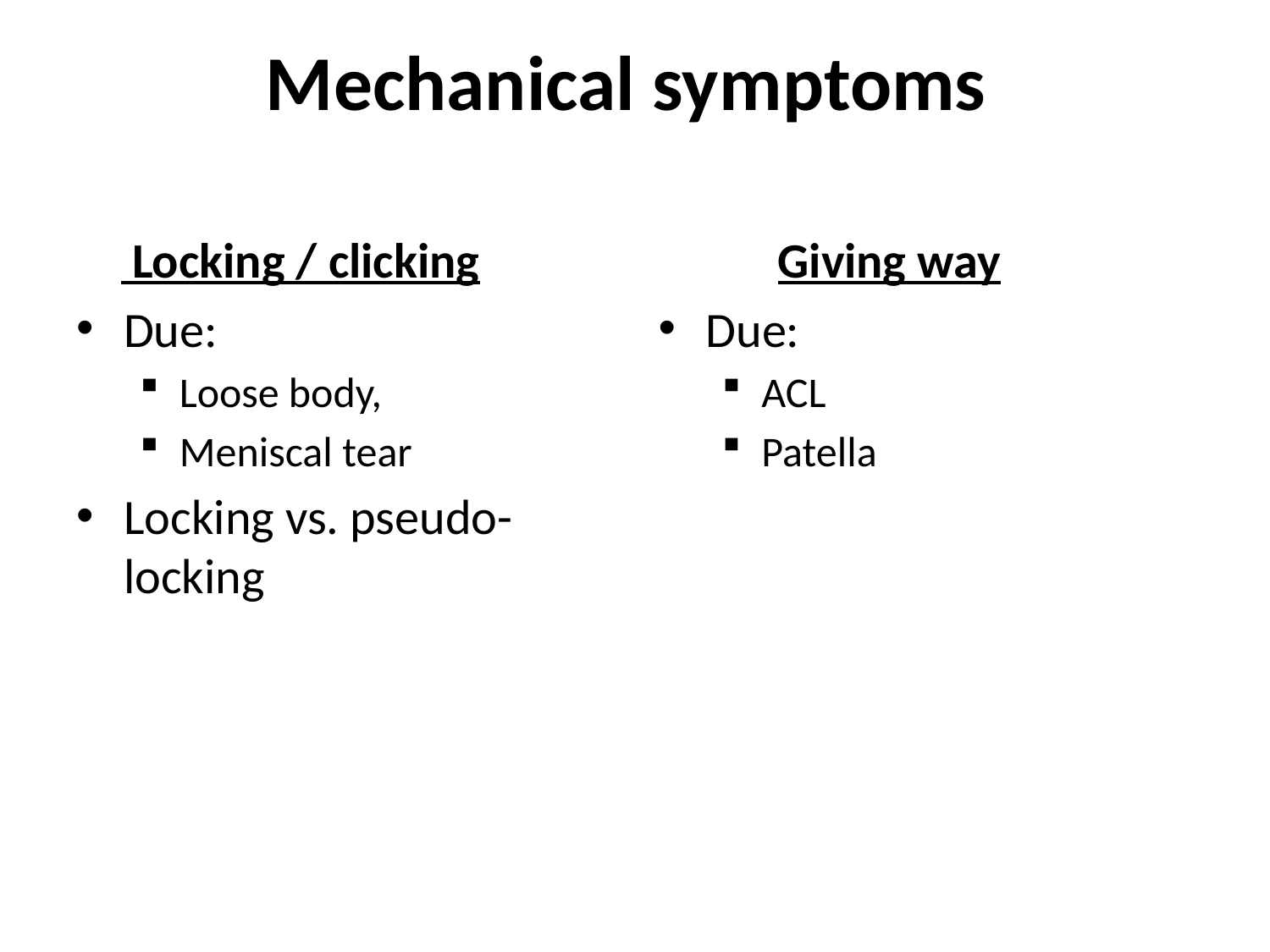

# Mechanical symptoms
     Locking / clicking
Due:
Loose body,
Meniscal tear
Locking vs. pseudo-locking
     Giving way
Due:
ACL
Patella